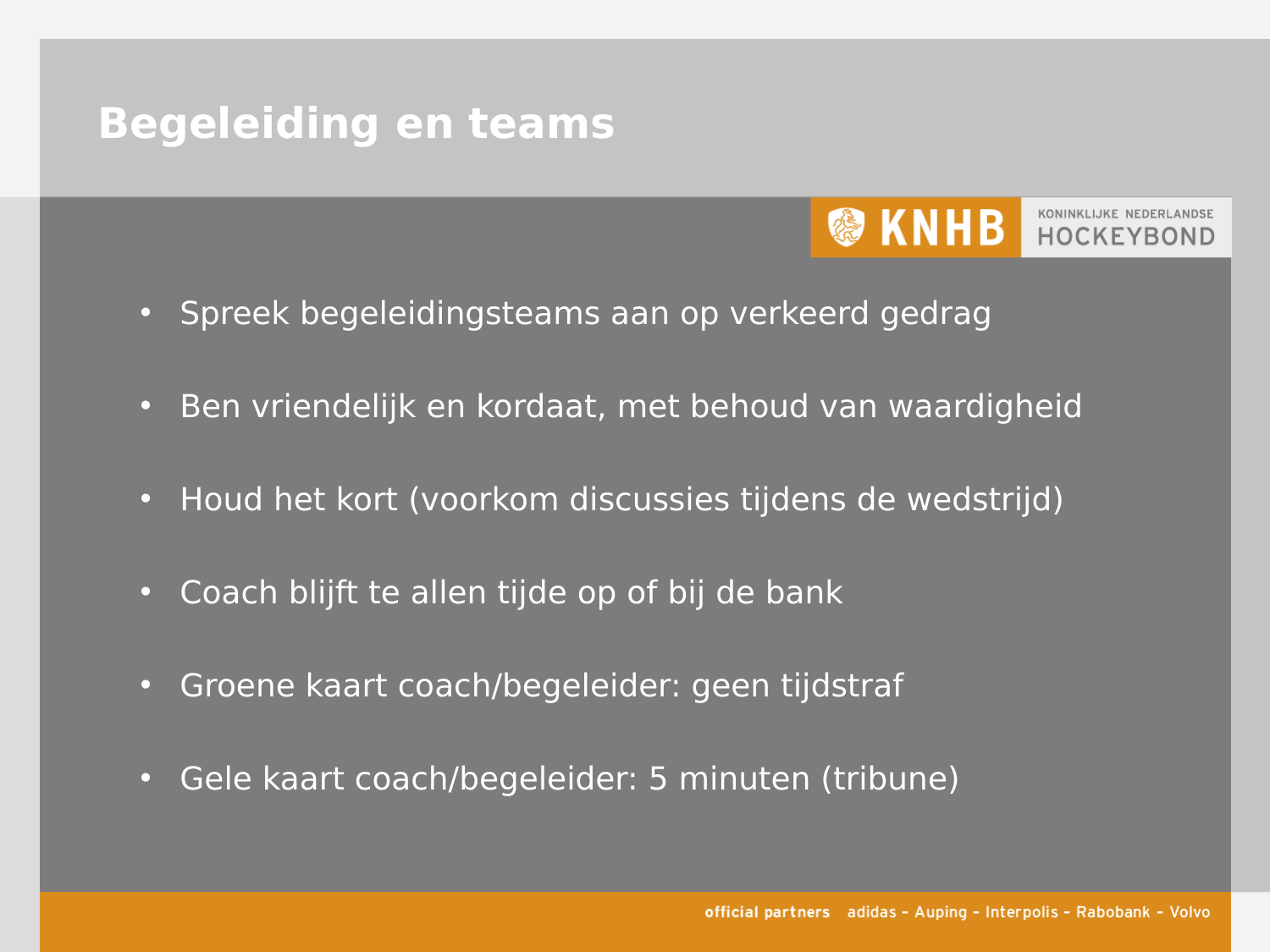

# Begeleiding en teams
Spreek begeleidingsteams aan op verkeerd gedrag

Ben vriendelijk en kordaat, met behoud van waardigheid

Houd het kort (voorkom discussies tijdens de wedstrijd)

Coach blijft te allen tijde op of bij de bank

Groene kaart coach/begeleider: geen tijdstraf

Gele kaart coach/begeleider: 5 minuten (tribune)